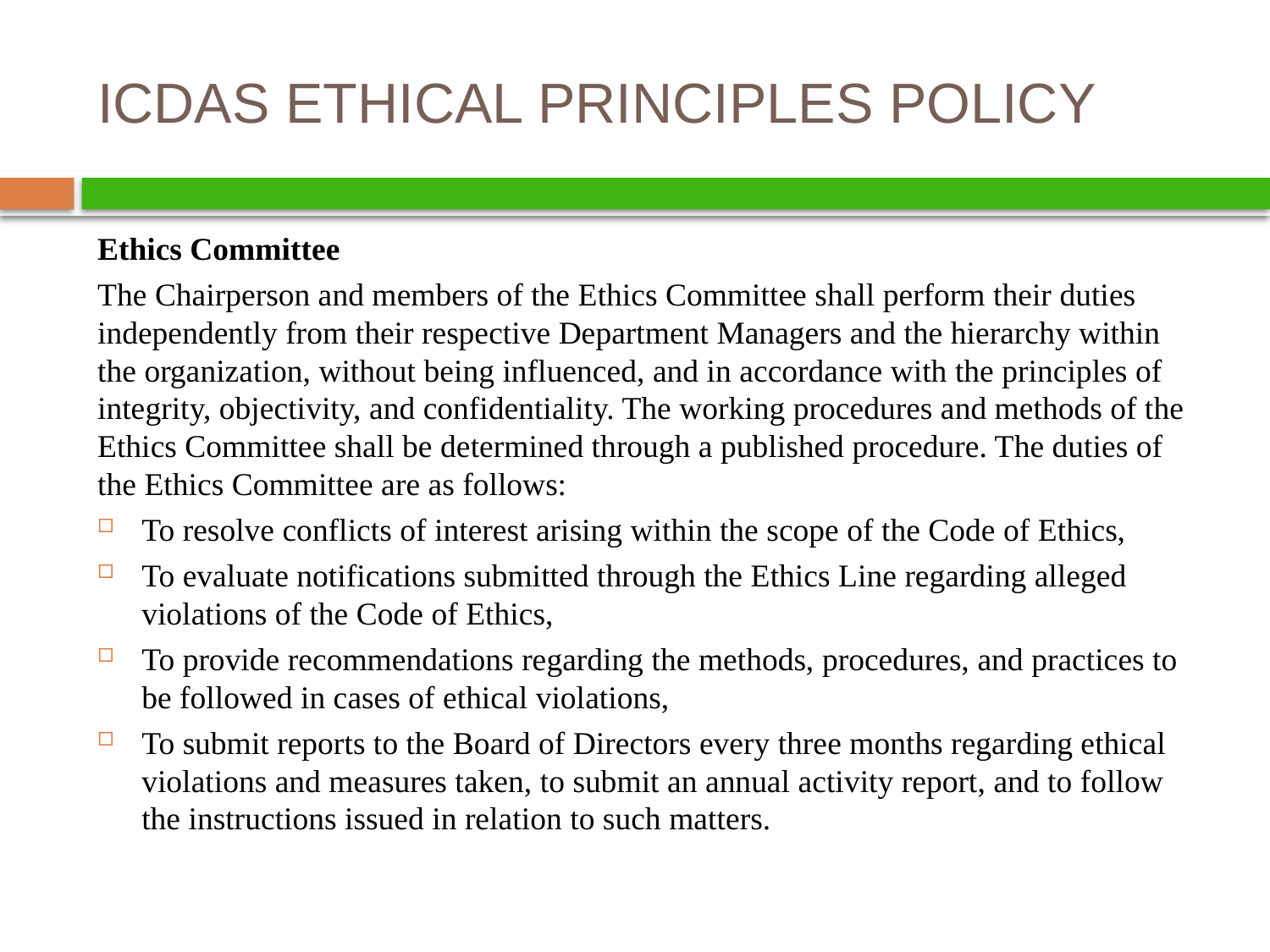

# ICDAS ETHICAL PRINCIPLES POLICY
Ethics Committee
The Chairperson and members of the Ethics Committee shall perform their duties independently from their respective Department Managers and the hierarchy within the organization, without being influenced, and in accordance with the principles of integrity, objectivity, and confidentiality. The working procedures and methods of the Ethics Committee shall be determined through a published procedure. The duties of the Ethics Committee are as follows:
To resolve conflicts of interest arising within the scope of the Code of Ethics,
To evaluate notifications submitted through the Ethics Line regarding alleged violations of the Code of Ethics,
To provide recommendations regarding the methods, procedures, and practices to be followed in cases of ethical violations,
To submit reports to the Board of Directors every three months regarding ethical violations and measures taken, to submit an annual activity report, and to follow the instructions issued in relation to such matters.